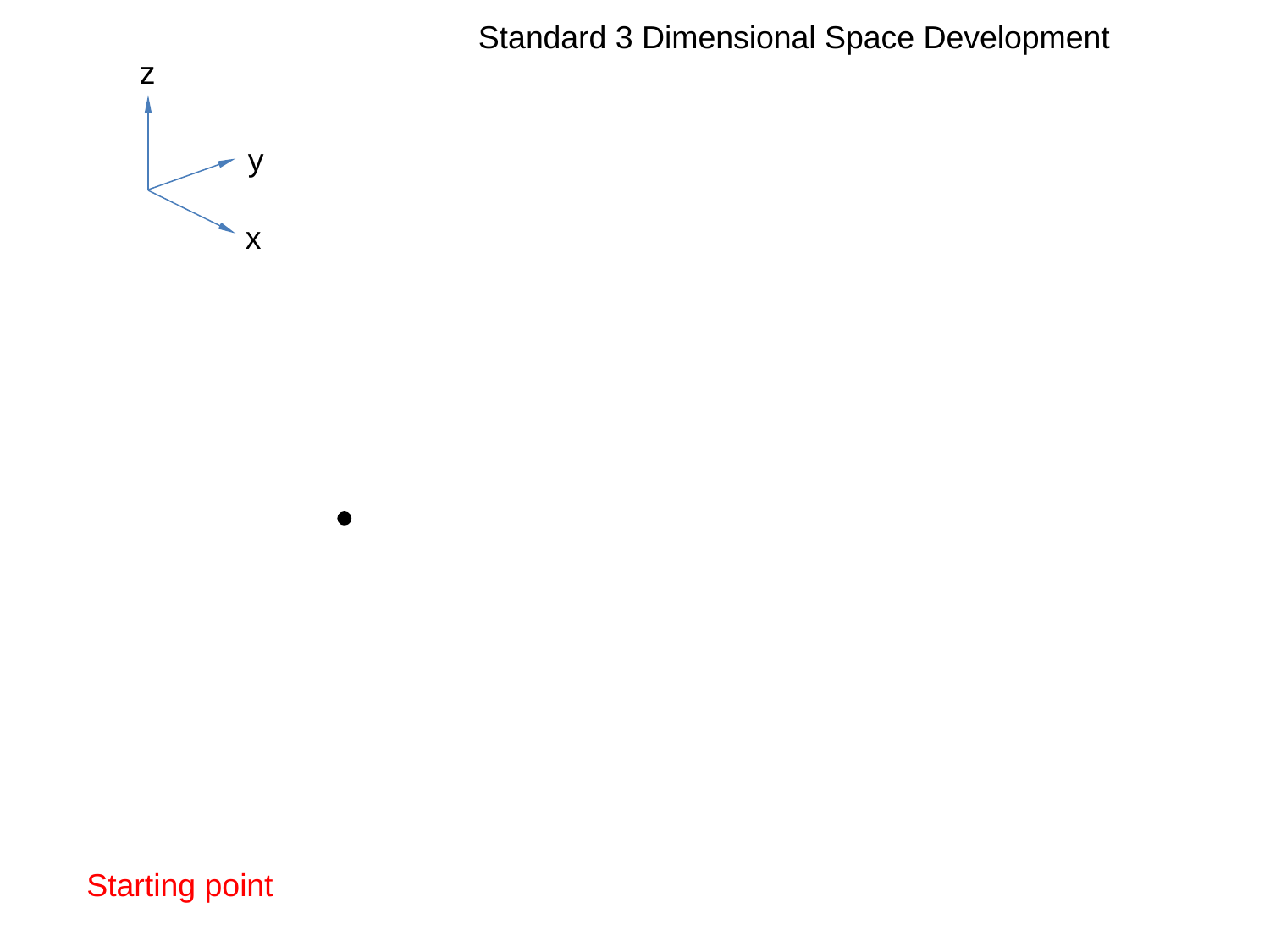

Standard 3 Dimensional Space Development
z
y
x

Starting point